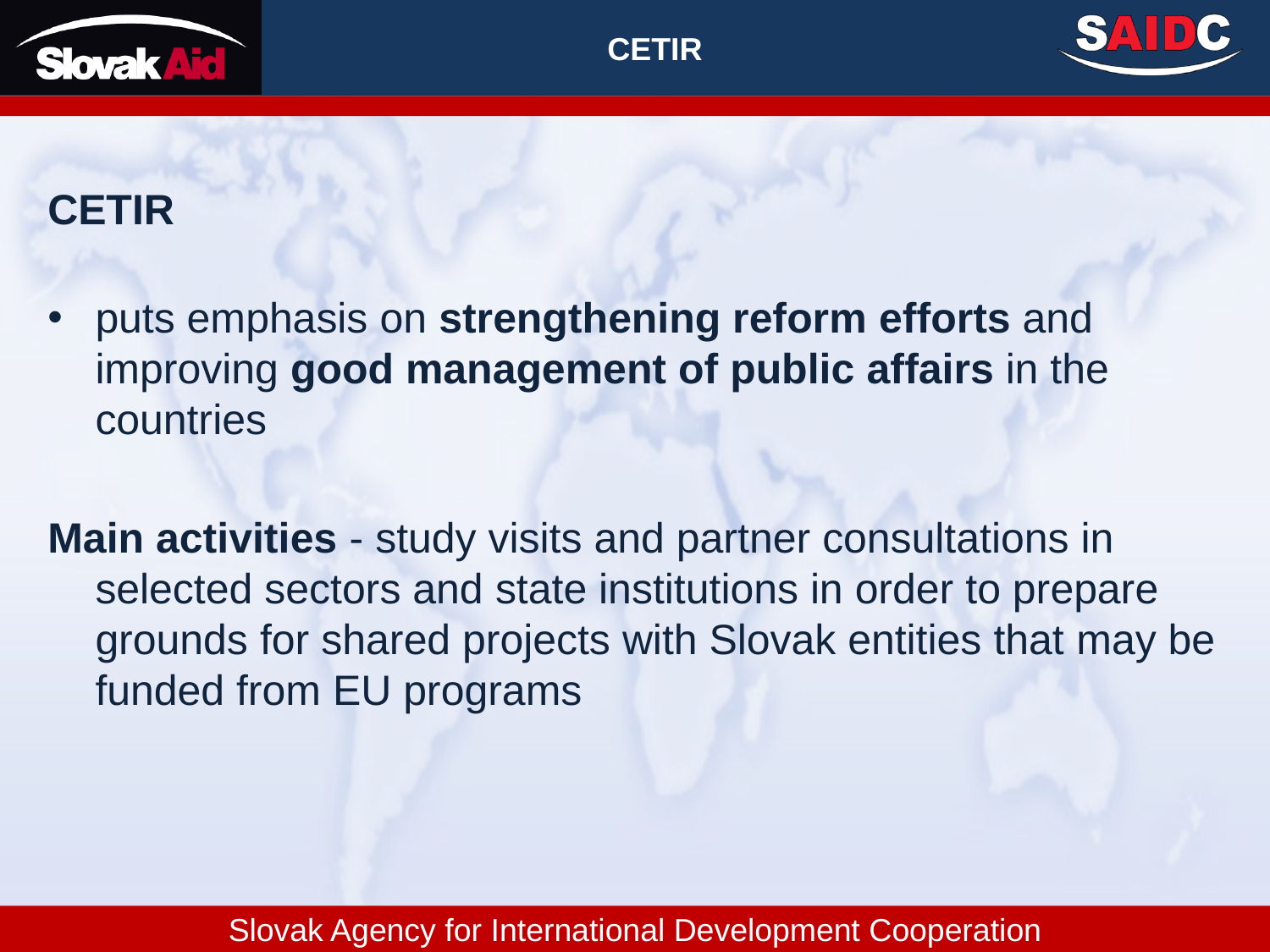

# CETIR
CETIR

puts emphasis on strengthening reform efforts and improving good management of public affairs in the countries

Main activities - study visits and partner consultations in selected sectors and state institutions in order to prepare grounds for shared projects with Slovak entities that may be funded from EU programs

Slovak Agency for International Development Cooperation